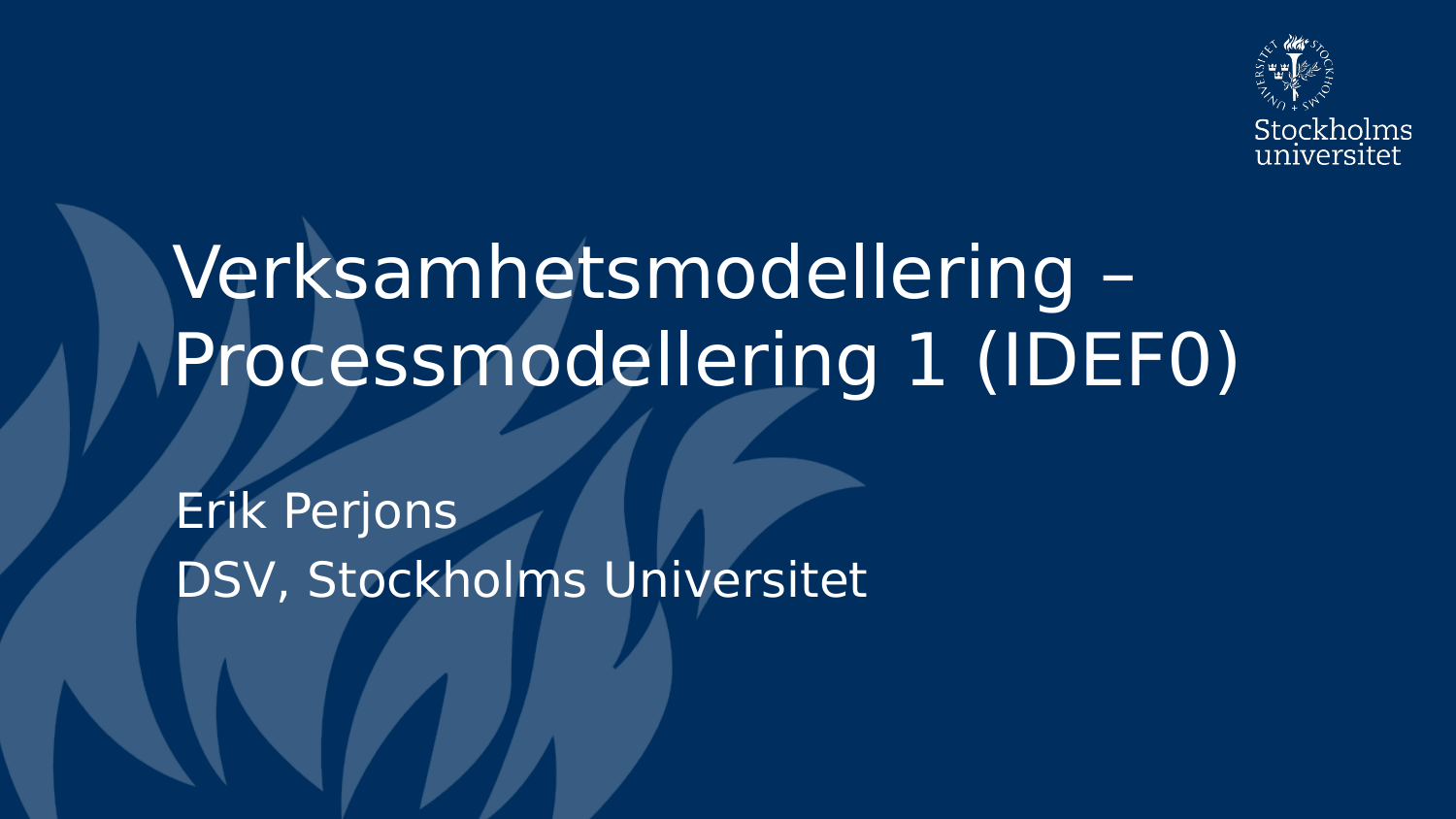

# Verksamhetsmodellering – Processmodellering 1 (IDEF0)
Erik Perjons
DSV, Stockholms Universitet